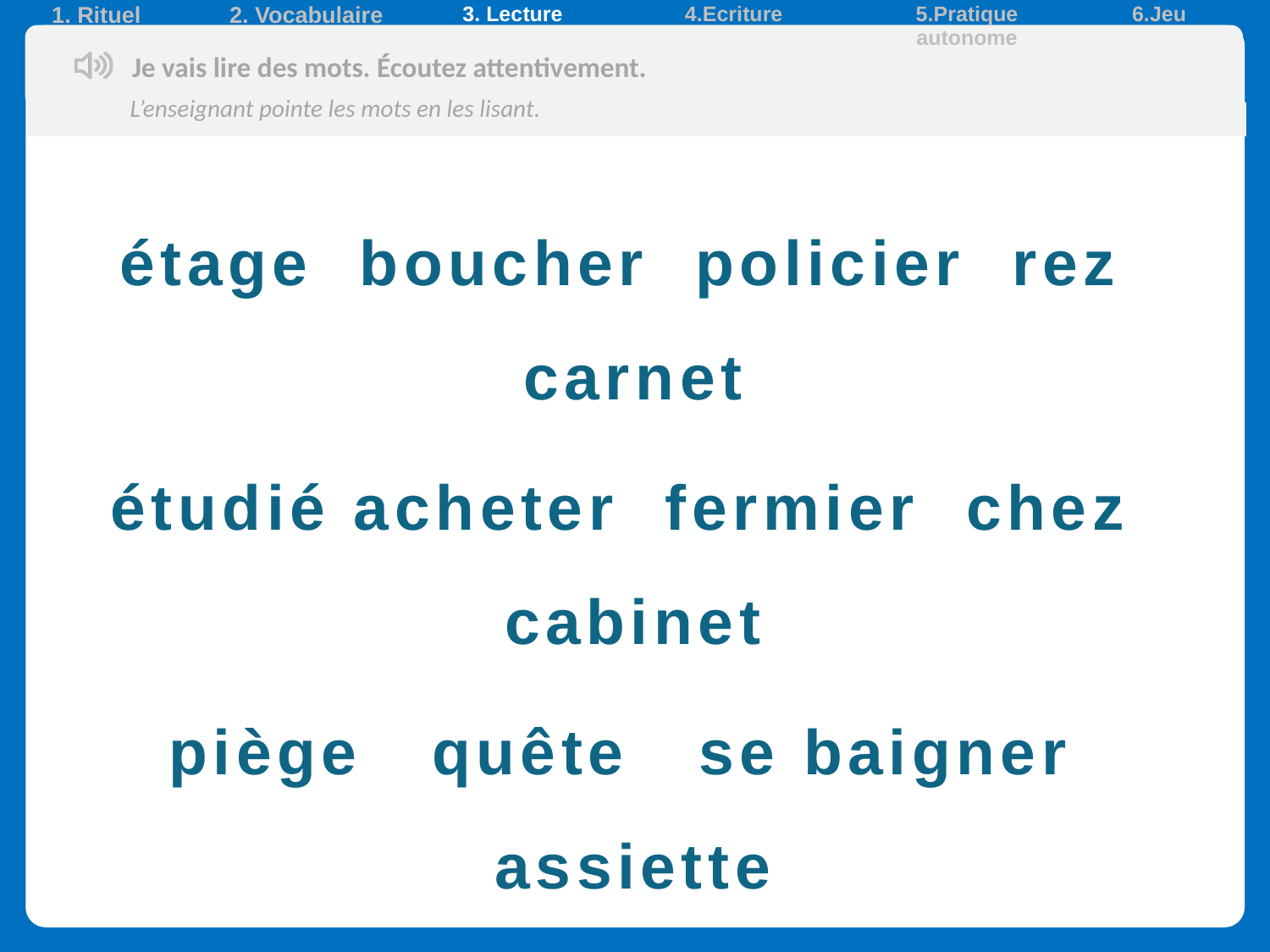

| 1. Rituel | 2. Vocabulaire | 3. Lecture | 4.Ecriture | 5.Pratique autonome | 6.Jeu |
| --- | --- | --- | --- | --- | --- |

Je vais lire des mots. Écoutez attentivement.

L’enseignant pointe les mots en les lisant.

étage  boucher  policier  rez  carnet
étudié acheter  fermier  chez  cabinet
piège   quête   se baigner  assiette
Tiède   bête   aime   pierre  reine
Esquimau  effrayer  payer  beige